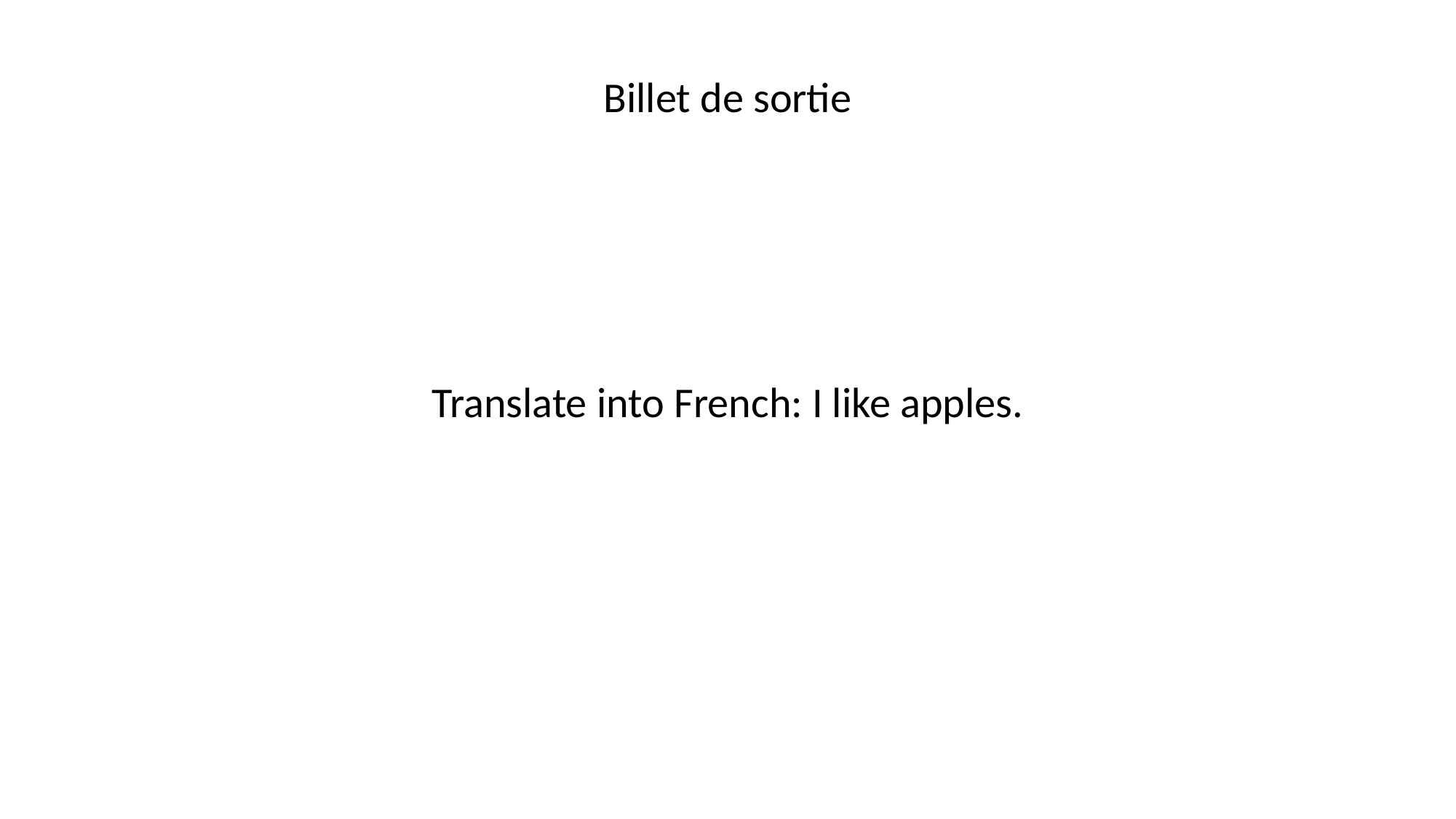

#
Billet de sortie

Translate into French: I like apples.